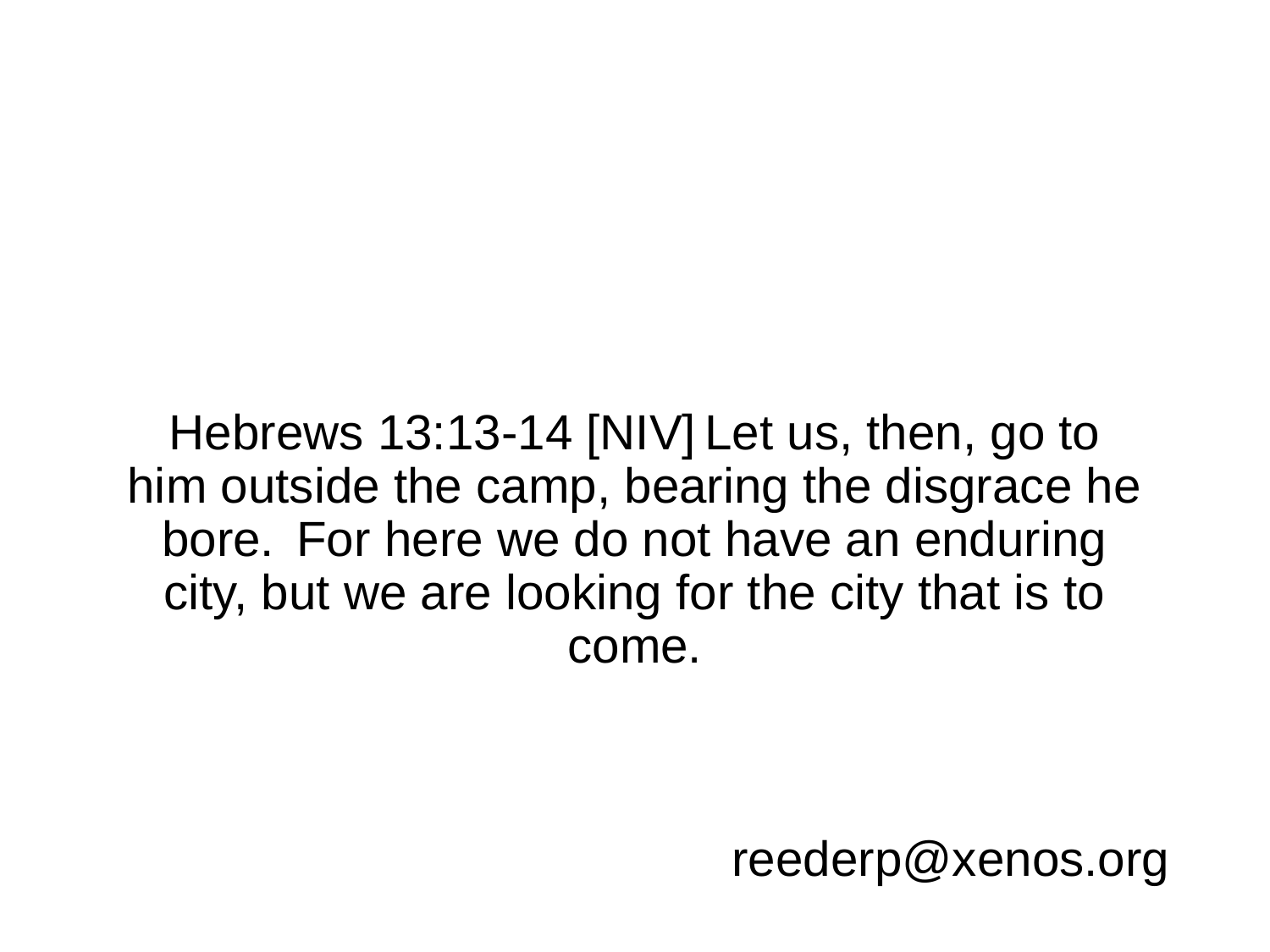

Hebrews 13:13-14 [NIV] Let us, then, go to him outside the camp, bearing the disgrace he bore.  For here we do not have an enduring city, but we are looking for the city that is to come.

reederp@xenos.org